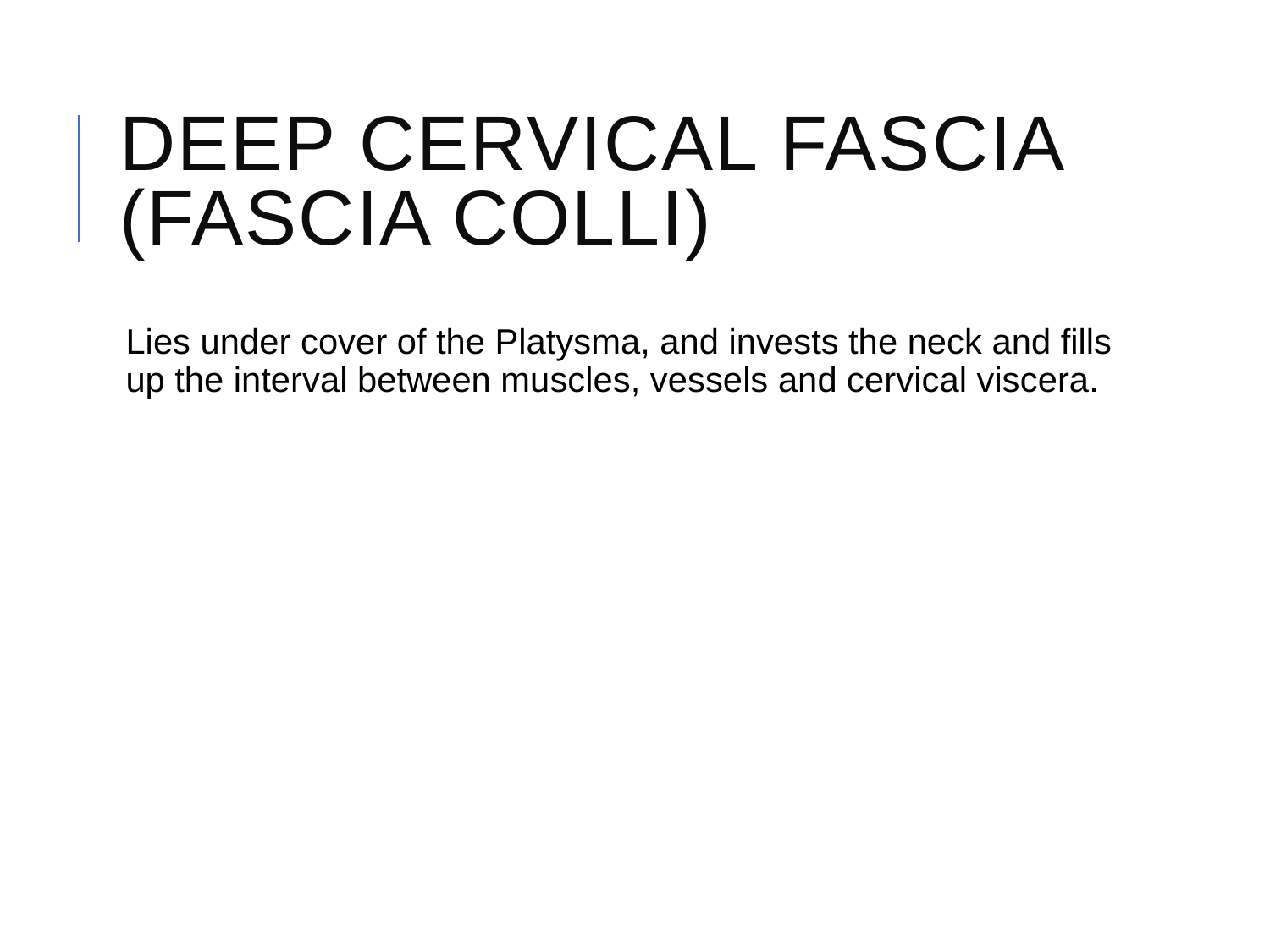

# DEEP CERVICAL FASCIA (FASCIA COLLI)
Lies under cover of the Platysma, and invests the neck and fills up the interval between muscles, vessels and cervical viscera.